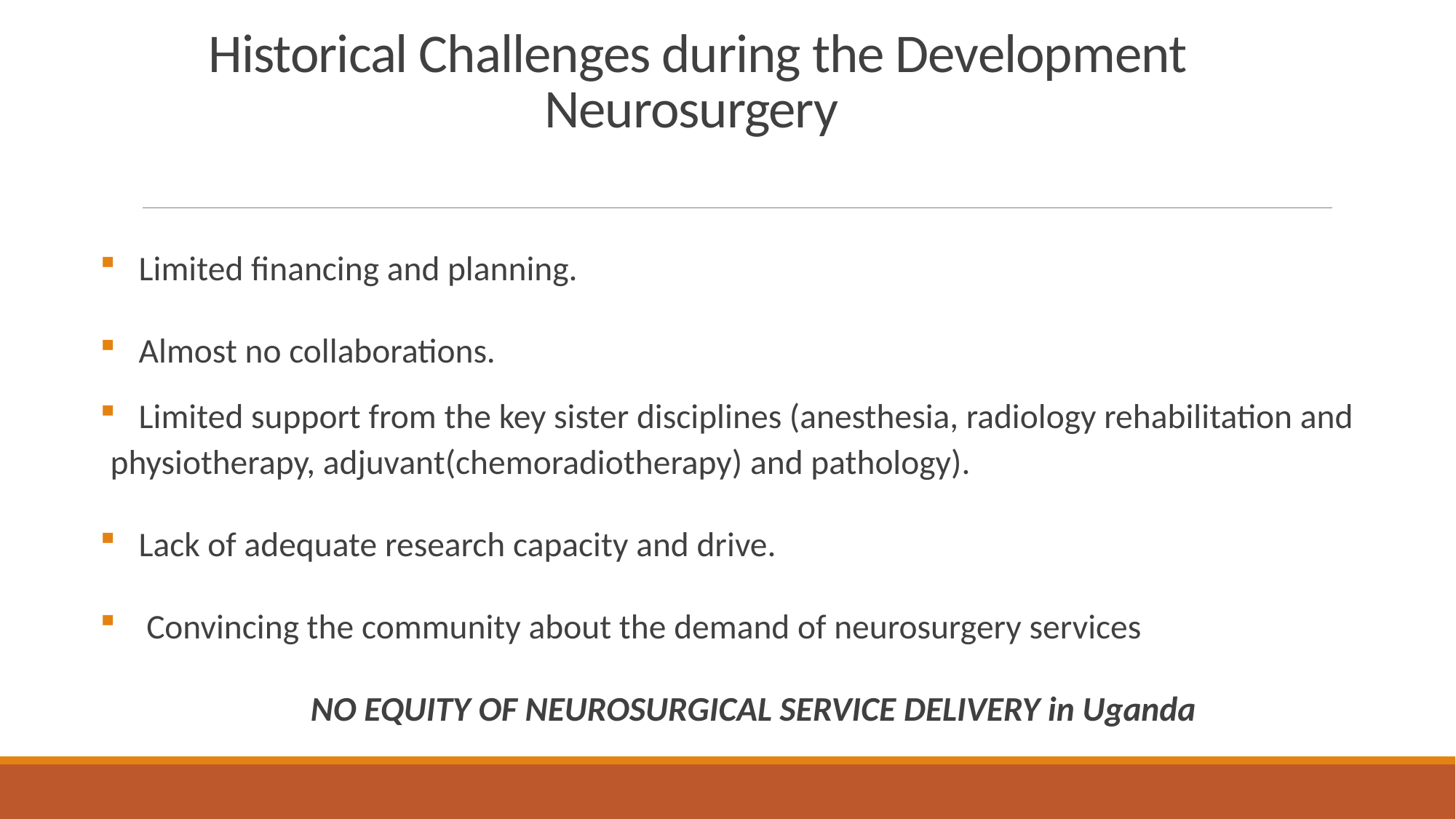

# Historical Challenges during the Development Neurosurgery
   Limited financing and planning.
   Almost no collaborations.
   Limited support from the key sister disciplines (anesthesia, radiology rehabilitation and physiotherapy, adjuvant(chemoradiotherapy) and pathology).
   Lack of adequate research capacity and drive.
    Convincing the community about the demand of neurosurgery services
NO EQUITY OF NEUROSURGICAL SERVICE DELIVERY in Uganda